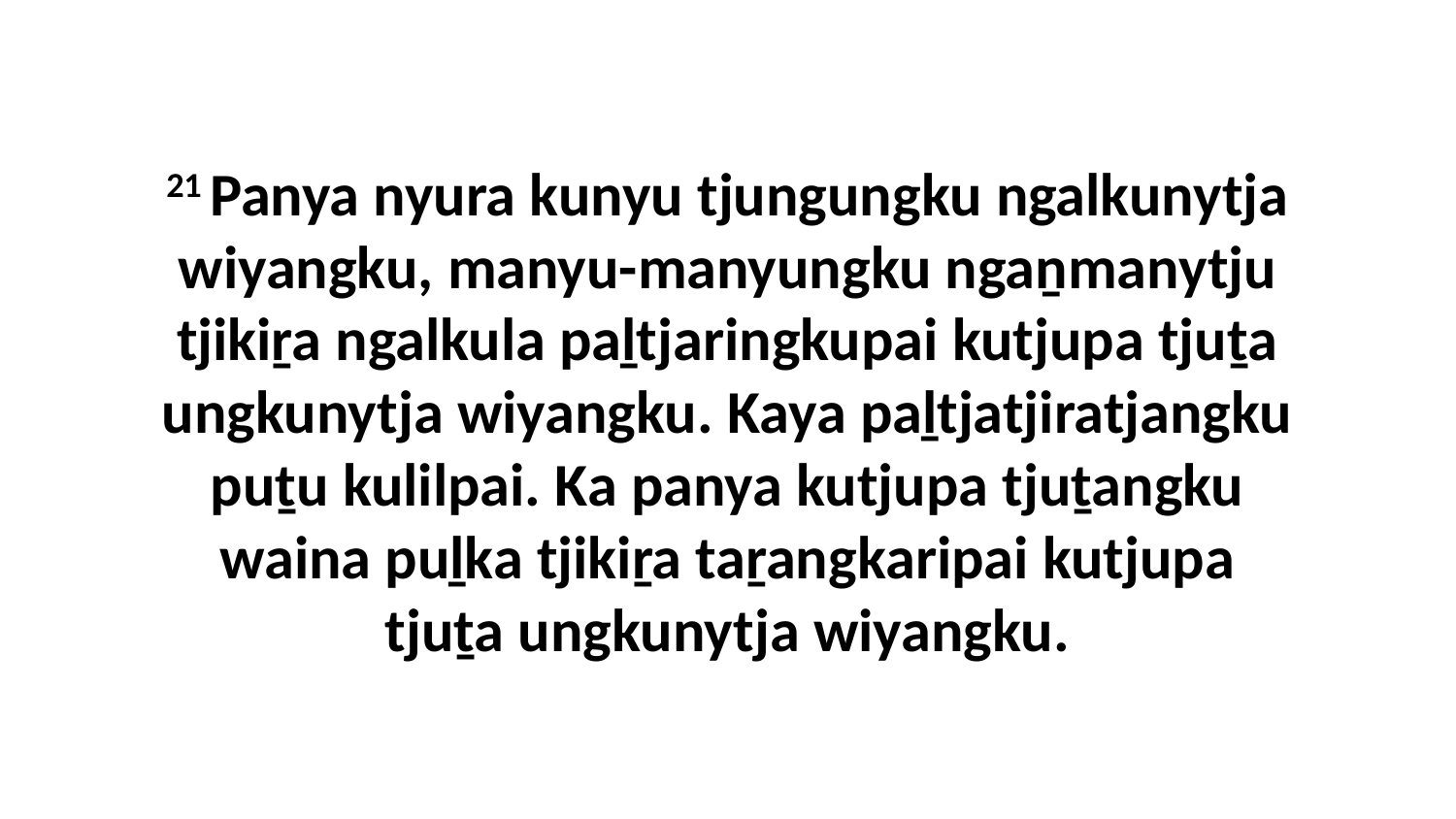

21 Panya nyura kunyu tjungungku ngalkunytja wiyangku, manyu-manyungku ngaṉmanytju tjikiṟa ngalkula paḻtjaringkupai kutjupa tjuṯa ungkunytja wiyangku. Kaya paḻtjatjiratjangku puṯu kulilpai. Ka panya kutjupa tjuṯangku waina puḻka tjikiṟa taṟangkaripai kutjupa tjuṯa ungkunytja wiyangku.